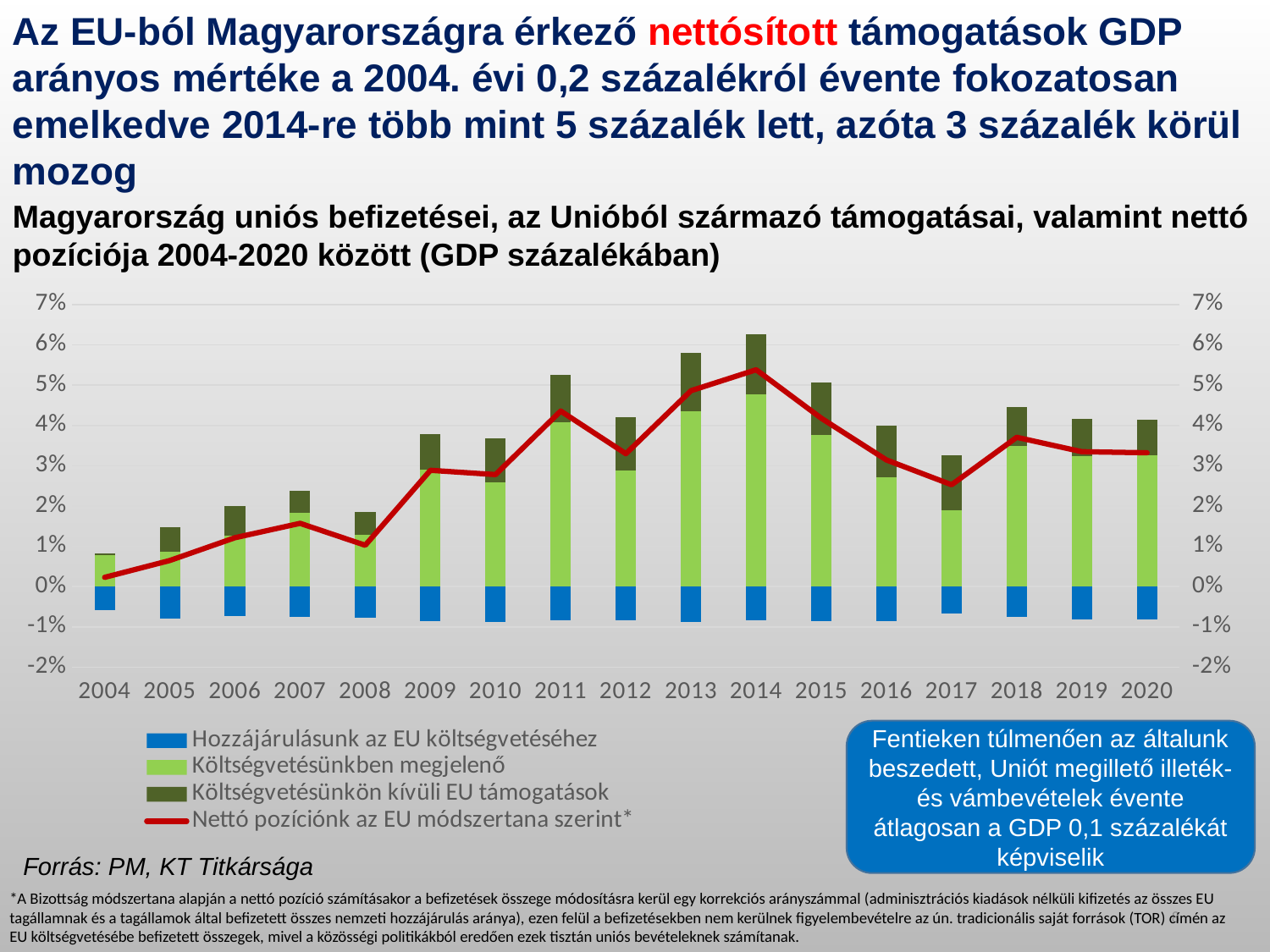

Az EU-ból Magyarországra érkező nettósított támogatások GDP arányos mértéke a 2004. évi 0,2 százalékról évente fokozatosan emelkedve 2014-re több mint 5 százalék lett, azóta 3 százalék körül mozog
Magyarország uniós befizetései, az Unióból származó támogatásai, valamint nettó pozíciója 2004-2020 között (GDP százalékában)

### Chart

| Category | Hozzájárulásunk az EU költségvetéséhez  | Költségvetésünkben megjelenő | Költségvetésünkön kívüli EU támogatások | Nettó pozíciónk az EU módszertana szerint* |
|---|---|---|---|---|
| 2004 | -0.0057578728950523975 | 0.007903662098431576 | 0.0004540325602982453 | 0.002307025798757668 |
| 2005 | -0.007915424935394218 | 0.008577202798291482 | 0.006184784728655711 | 0.006488178023492308 |
| 2006 | -0.007390136764230783 | 0.012624211782165972 | 0.007445251898421077 | 0.012147880033998621 |
| 2007 | -0.007430816519313476 | 0.018277350176485005 | 0.005479216439135656 | 0.01571576005391563 |
| 2008 | -0.007703536185302501 | 0.012822309293363148 | 0.005681249448399625 | 0.010271316504621559 |
| 2009 | -0.008664384732151788 | 0.0290125357200337 | 0.008879335032252016 | 0.02887478989487825 |
| 2010 | -0.008724757849869499 | 0.025981598495126632 | 0.010917138865205287 | 0.027803927506072655 |
| 2011 | -0.008250982317224117 | 0.040693322339863565 | 0.011892869689936027 | 0.04358395075830889 |
| 2012 | -0.008362458800829654 | 0.028757371310953635 | 0.013247339769558858 | 0.032987820238205255 |
| 2013 | -0.008804942676418872 | 0.04362060330299135 | 0.014390992923171959 | 0.04863392301366509 |
| 2014 | -0.008433840602506596 | 0.04767382015487732 | 0.015038952584721139 | 0.05382121736523884 |
| 2015 | -0.00852556407284689 | 0.03774216907192306 | 0.013000357245815863 | 0.041795393258465686 |
| 2016 | -0.008511173645729751 | 0.027207666139645335 | 0.012706712441181628 | 0.031440071267316676 |
| 2017 | -0.0066172329280817805 | 0.018990935023139626 | 0.013652273323883097 | 0.025293502431330207 |
| 2018 | -0.0075219510467570486 | 0.03482795592401742 | 0.009748838204255478 | 0.037054844487032 |
| 2019 | -0.008119892307407962 | 0.032299765712682955 | 0.00930505804384753 | 0.03348493144912252 |
| 2020 | -0.008153080417112765 | 0.032565252837728154 | 0.008811360120542441 | 0.03322353254115786 |
Fentieken túlmenően az általunk beszedett, Uniót megillető illeték- és vámbevételek évente átlagosan a GDP 0,1 százalékát képviselik
Forrás: PM, KT Titkársága
*A Bizottság módszertana alapján a nettó pozíció számításakor a befizetések összege módosításra kerül egy korrekciós arányszámmal (adminisztrációs kiadások nélküli kifizetés az összes EU tagállamnak és a tagállamok által befizetett összes nemzeti hozzájárulás aránya), ezen felül a befizetésekben nem kerülnek figyelembevételre az ún. tradicionális saját források (TOR) címén az EU költségvetésébe befizetett összegek, mivel a közösségi politikákból eredően ezek tisztán uniós bevételeknek számítanak.
8